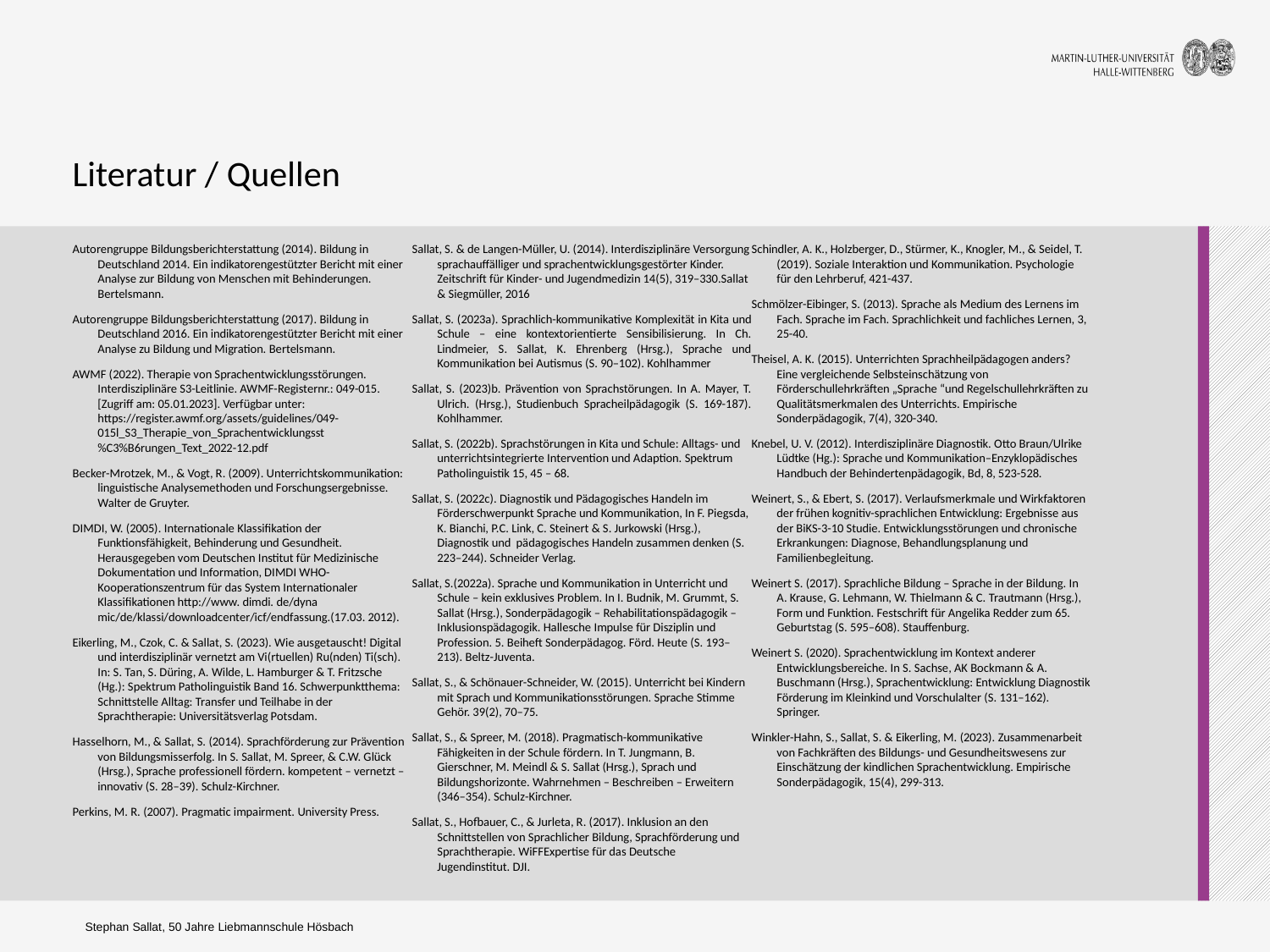

# Literatur / Quellen
Autorengruppe Bildungsberichterstattung (2014). Bildung in Deutschland 2014. Ein indikatorengestützter Bericht mit einer Analyse zur Bildung von Menschen mit Behinderungen. Bertelsmann.
Autorengruppe Bildungsberichterstattung (2017). Bildung in Deutschland 2016. Ein indikatorengestützter Bericht mit einer Analyse zu Bildung und Migration. Bertelsmann.
AWMF (2022). Therapie von Sprachentwicklungsstörungen. Interdisziplinäre S3-Leitlinie. AWMF-Registernr.: 049-015. [Zugriff am: 05.01.2023]. Verfügbar unter:  https://register.awmf.org/assets/guidelines/049-015l_S3_Therapie_von_Sprachentwicklungsst%C3%B6rungen_Text_2022-12.pdf
Becker-Mrotzek, M., & Vogt, R. (2009). Unterrichtskommunikation: linguistische Analysemethoden und Forschungsergebnisse. Walter de Gruyter.
DIMDI, W. (2005). Internationale Klassifikation der Funktionsfähigkeit, Behinderung und Gesundheit. Herausgegeben vom Deutschen Institut für Medizinische Dokumentation und Information, DIMDI WHO-Kooperationszentrum für das System Internationaler Klassifikationen http://www. dimdi. de/dyna mic/de/klassi/downloadcenter/icf/endfassung.(17.03. 2012).
Eikerling, M., Czok, C. & Sallat, S. (2023). Wie ausgetauscht! Digital und interdisziplinär vernetzt am Vi(rtuellen) Ru(nden) Ti(sch). In: S. Tan, S. Düring, A. Wilde, L. Hamburger & T. Fritzsche (Hg.): Spektrum Patholinguistik Band 16. Schwerpunktthema: Schnittstelle Alltag: Transfer und Teilhabe in der Sprachtherapie: Universitätsverlag Potsdam.
Hasselhorn, M., & Sallat, S. (2014). Sprachförderung zur Prävention von Bildungsmisserfolg. In S. Sallat, M. Spreer, & C.W. Glück (Hrsg.), Sprache professionell fördern. kompetent – vernetzt – innovativ (S. 28–39). Schulz-Kirchner.
Perkins, M. R. (2007). Pragmatic impairment. University Press.

Sallat, S. & de Langen-Müller, U. (2014). Interdisziplinäre Versorgung sprachauffälliger und sprachentwicklungsgestörter Kinder. Zeitschrift für Kinder- und Jugendmedizin 14(5), 319–330.Sallat & Siegmüller, 2016
Sallat, S. (2023a). Sprachlich-kommunikative Komplexität in Kita und Schule – eine kontextorientierte Sensibilisierung. In Ch. Lindmeier, S. Sallat, K. Ehrenberg (Hrsg.), Sprache und Kommunikation bei Autismus (S. 90–102). Kohlhammer
Sallat, S. (2023)b. Prävention von Sprachstörungen. In A. Mayer, T. Ulrich. (Hrsg.), Studienbuch Spracheilpädagogik (S. 169-187). Kohlhammer.
Sallat, S. (2022b). Sprachstörungen in Kita und Schule: Alltags- und unterrichtsintegrierte Intervention und Adaption. Spektrum Patholinguistik 15, 45 – 68.
Sallat, S. (2022c). Diagnostik und Pädagogisches Handeln im Förderschwerpunkt Sprache und Kommunikation, In F. Piegsda, K. Bianchi, P.C. Link, C. Steinert & S. Jurkowski (Hrsg.), Diagnostik und  pädagogisches Handeln zusammen denken (S. 223–244). Schneider Verlag.
Sallat, S.(2022a). Sprache und Kommunikation in Unterricht und Schule – kein exklusives Problem. In I. Budnik, M. Grummt, S. Sallat (Hrsg.), Sonderpädagogik – Rehabilitationspädagogik – Inklusionspädagogik. Hallesche Impulse für Disziplin und Profession. 5. Beiheft Sonderpädagog. Förd. Heute (S. 193–213). Beltz-Juventa.
Sallat, S., & Schönauer-Schneider, W. (2015). Unterricht bei Kindern mit Sprach und Kommunikationsstörungen. Sprache Stimme Gehör. 39(2), 70–75.
Sallat, S., & Spreer, M. (2018). Pragmatisch-kommunikative Fähigkeiten in der Schule fördern. In T. Jungmann, B. Gierschner, M. Meindl & S. Sallat (Hrsg.), Sprach und Bildungshorizonte. Wahrnehmen – Beschreiben – Erweitern (346–354). Schulz-Kirchner.
Sallat, S., Hofbauer, C., & Jurleta, R. (2017). Inklusion an den Schnittstellen von Sprachlicher Bildung, Sprachförderung und Sprachtherapie. WiFFExpertise für das Deutsche Jugendinstitut. DJI.
Schindler, A. K., Holzberger, D., Stürmer, K., Knogler, M., & Seidel, T. (2019). Soziale Interaktion und Kommunikation. Psychologie für den Lehrberuf, 421-437.
Schmölzer-Eibinger, S. (2013). Sprache als Medium des Lernens im Fach. Sprache im Fach. Sprachlichkeit und fachliches Lernen, 3, 25-40.
Theisel, A. K. (2015). Unterrichten Sprachheilpädagogen anders? Eine vergleichende Selbsteinschätzung von Förderschullehrkräften „Sprache “und Regelschullehrkräften zu Qualitätsmerkmalen des Unterrichts. Empirische Sonderpädagogik, 7(4), 320-340.
Knebel, U. V. (2012). Interdisziplinäre Diagnostik. Otto Braun/Ulrike Lüdtke (Hg.): Sprache und Kommunikation–Enzyklopädisches Handbuch der Behindertenpädagogik, Bd, 8, 523-528.
Weinert, S., & Ebert, S. (2017). Verlaufsmerkmale und Wirkfaktoren der frühen kognitiv-sprachlichen Entwicklung: Ergebnisse aus der BiKS-3-10 Studie. Entwicklungsstörungen und chronische Erkrankungen: Diagnose, Behandlungsplanung und Familienbegleitung.
Weinert S. (2017). Sprachliche Bildung – Sprache in der Bildung. In A. Krause, G. Lehmann, W. Thielmann & C. Trautmann (Hrsg.), Form und Funktion. Festschrift für Angelika Redder zum 65. Geburtstag (S. 595–608). Stauffenburg.
Weinert S. (2020). Sprachentwicklung im Kontext anderer Entwicklungsbereiche. In S. Sachse, AK Bockmann & A.  Buschmann (Hrsg.), Sprachentwicklung: Entwicklung Diagnostik Förderung im Kleinkind und Vorschulalter (S. 131–162). Springer.
Winkler-Hahn, S., Sallat, S. & Eikerling, M. (2023). Zusammenarbeit von Fachkräften des Bildungs- und Gesundheitswesens zur Einschätzung der kindlichen Sprachentwicklung. Empirische Sonderpädagogik, 15(4), 299-313.

Stephan Sallat, 50 Jahre Liebmannschule Hösbach